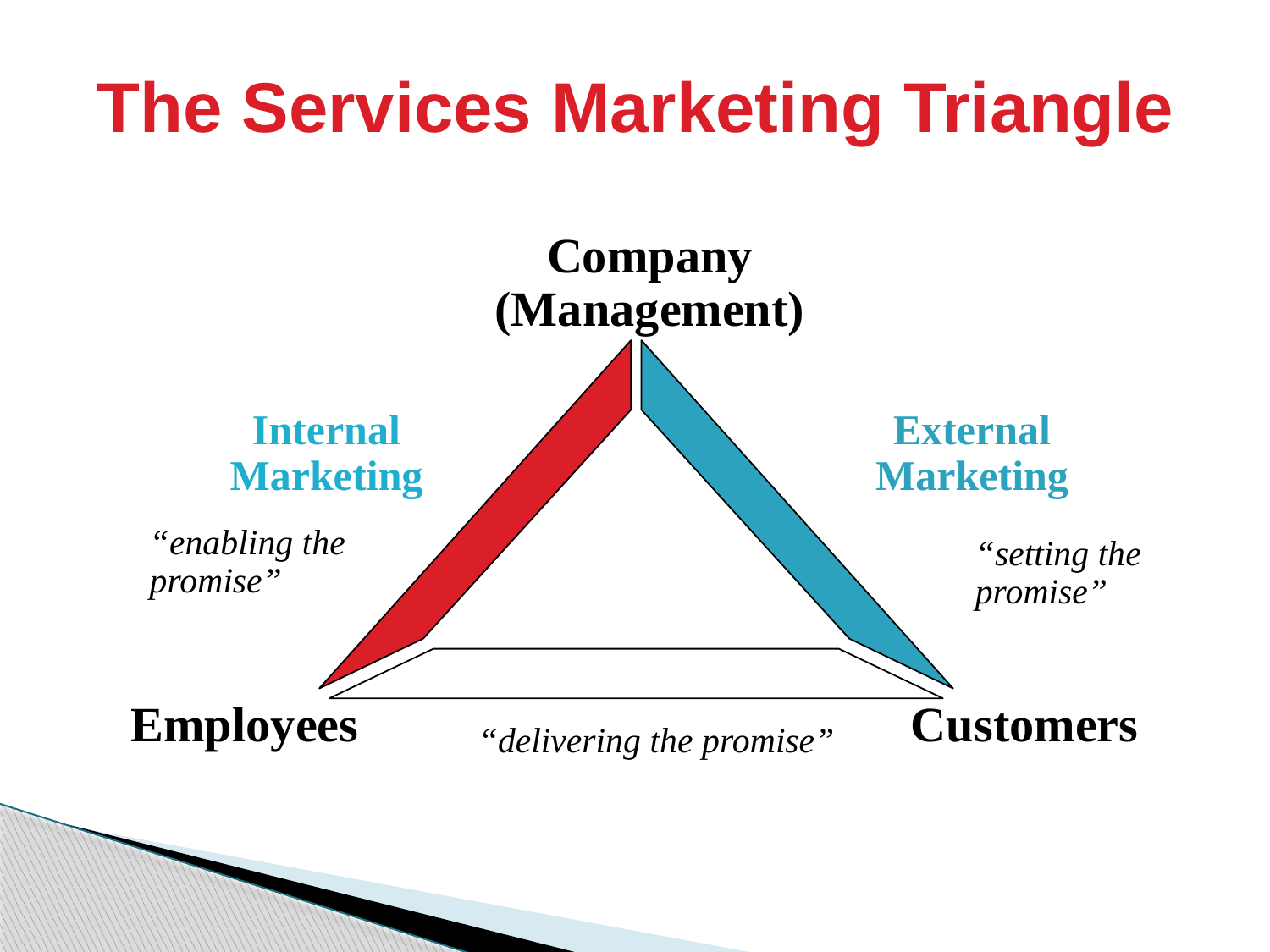

The Services Marketing Triangle
Company
(Management)

Internal Marketing
External Marketing
“enabling the
promise”
“setting the
promise”

Employees
Customers
“delivering the promise”
Interactive Marketing